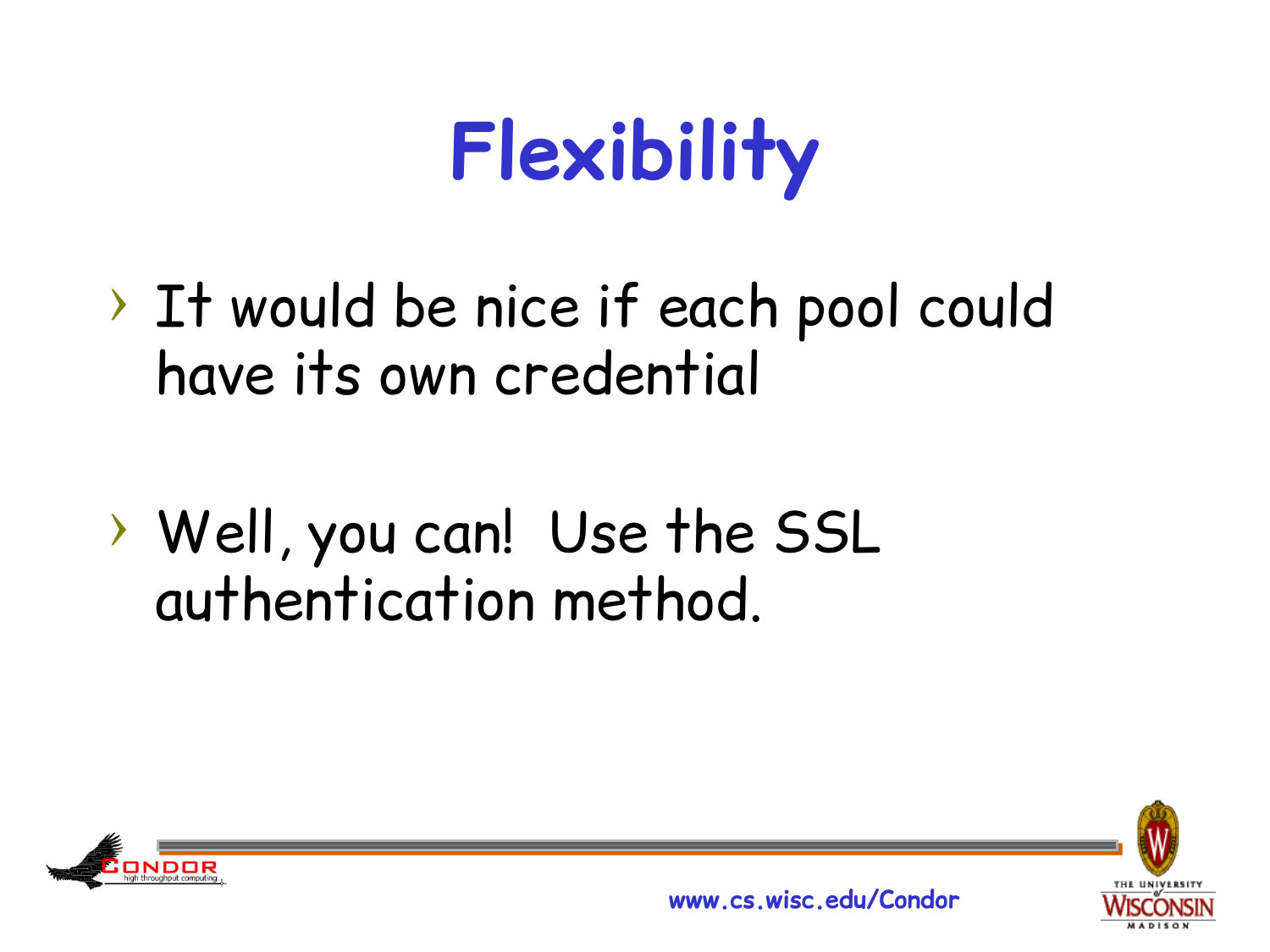

# Flexibility
It would be nice if each pool could have its own credential

Well, you can!  Use the SSL authentication method.